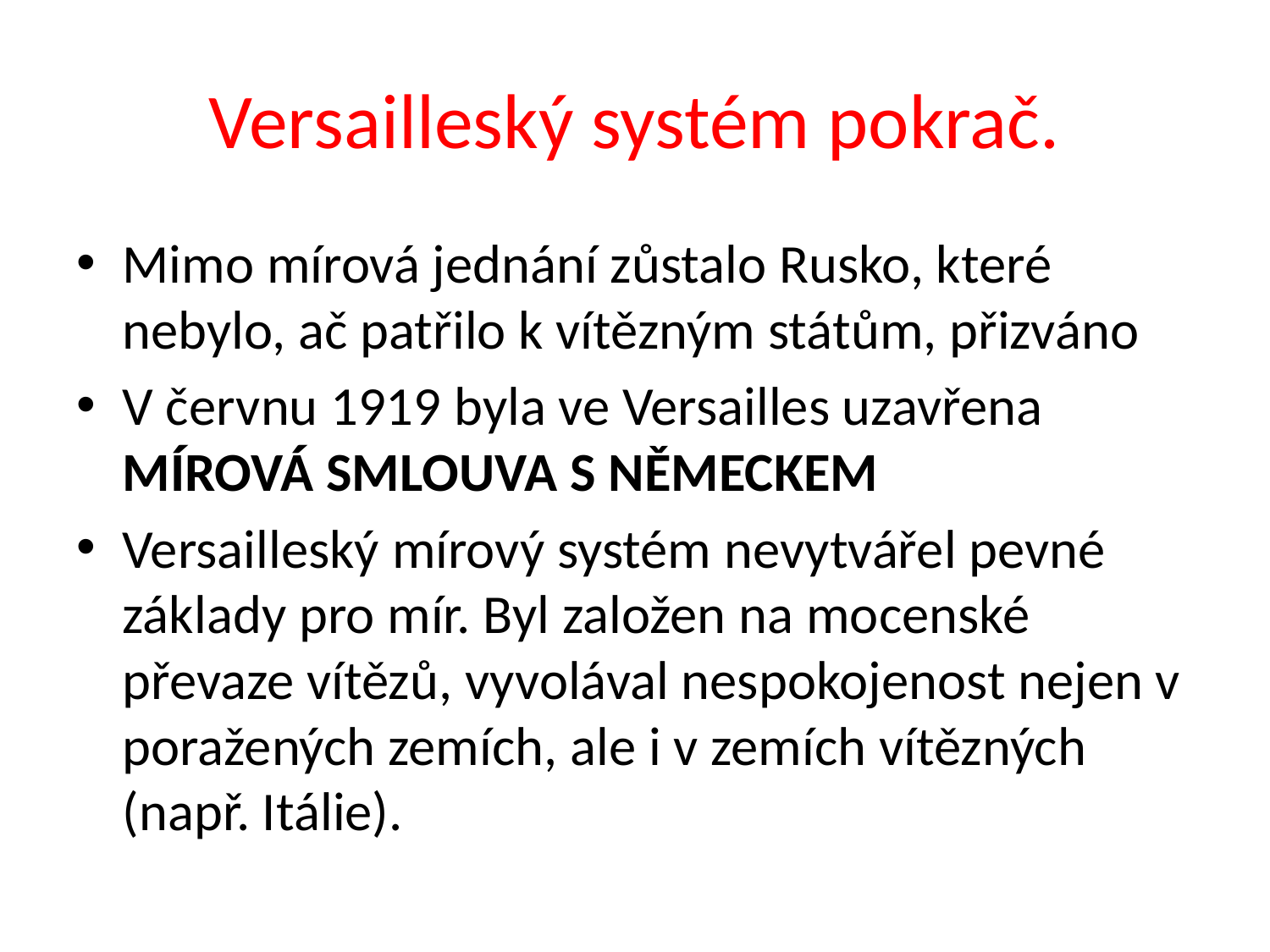

# Versailleský systém pokrač.
Mimo mírová jednání zůstalo Rusko, které nebylo, ač patřilo k vítězným státům, přizváno
V červnu 1919 byla ve Versailles uzavřena MÍROVÁ SMLOUVA S NĚMECKEM
Versailleský mírový systém nevytvářel pevné základy pro mír. Byl založen na mocenské převaze vítězů, vyvolával nespokojenost nejen v poražených zemích, ale i v zemích vítězných (např. Itálie).